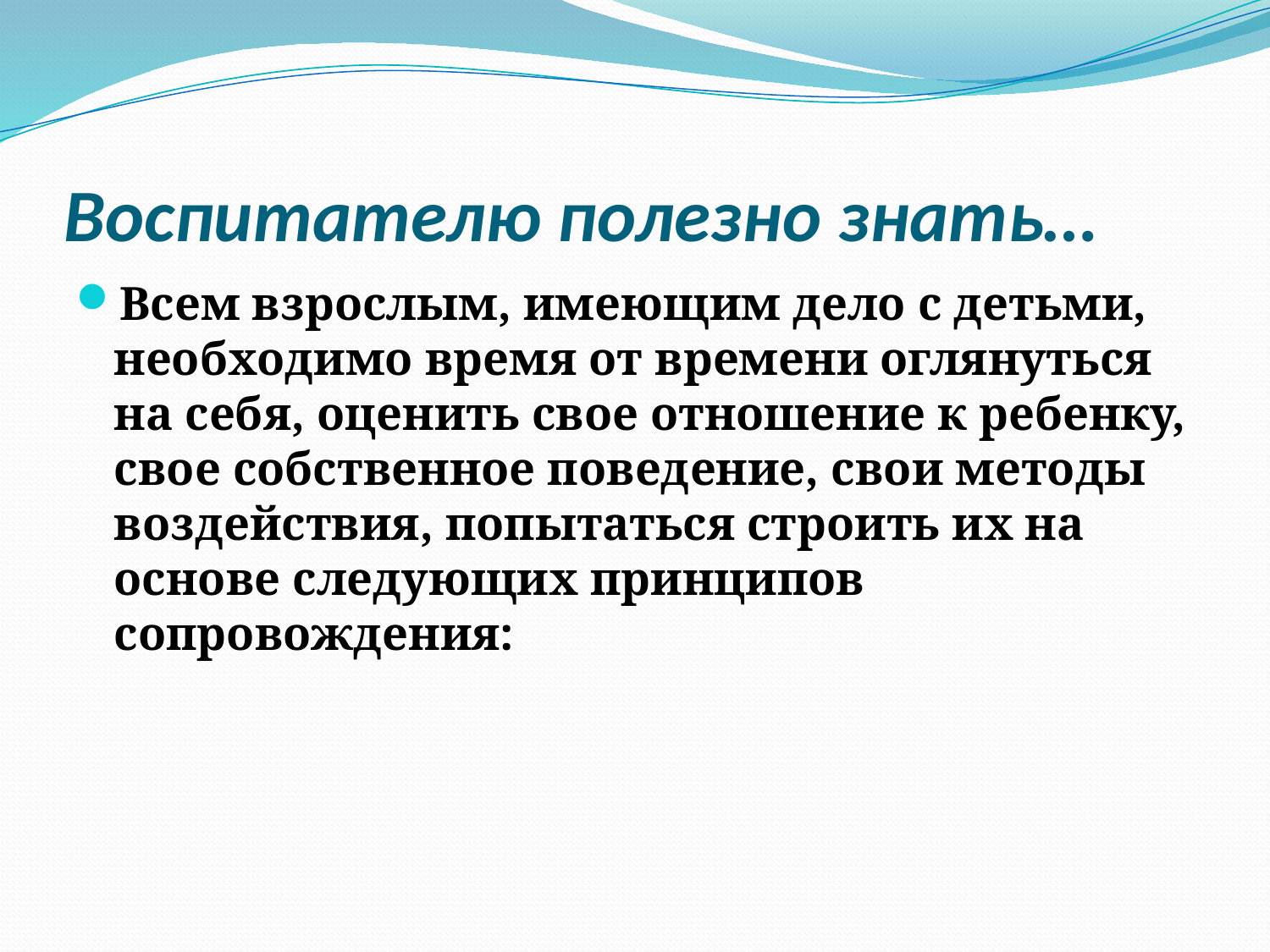

# Воспитателю полезно знать…
Всем взрослым, имеющим дело с детьми, необходимо время от времени оглянуться на себя, оценить свое отношение к ребенку, свое собственное поведение, свои методы воздействия, попытаться строить их на основе следующих принципов сопровождения: